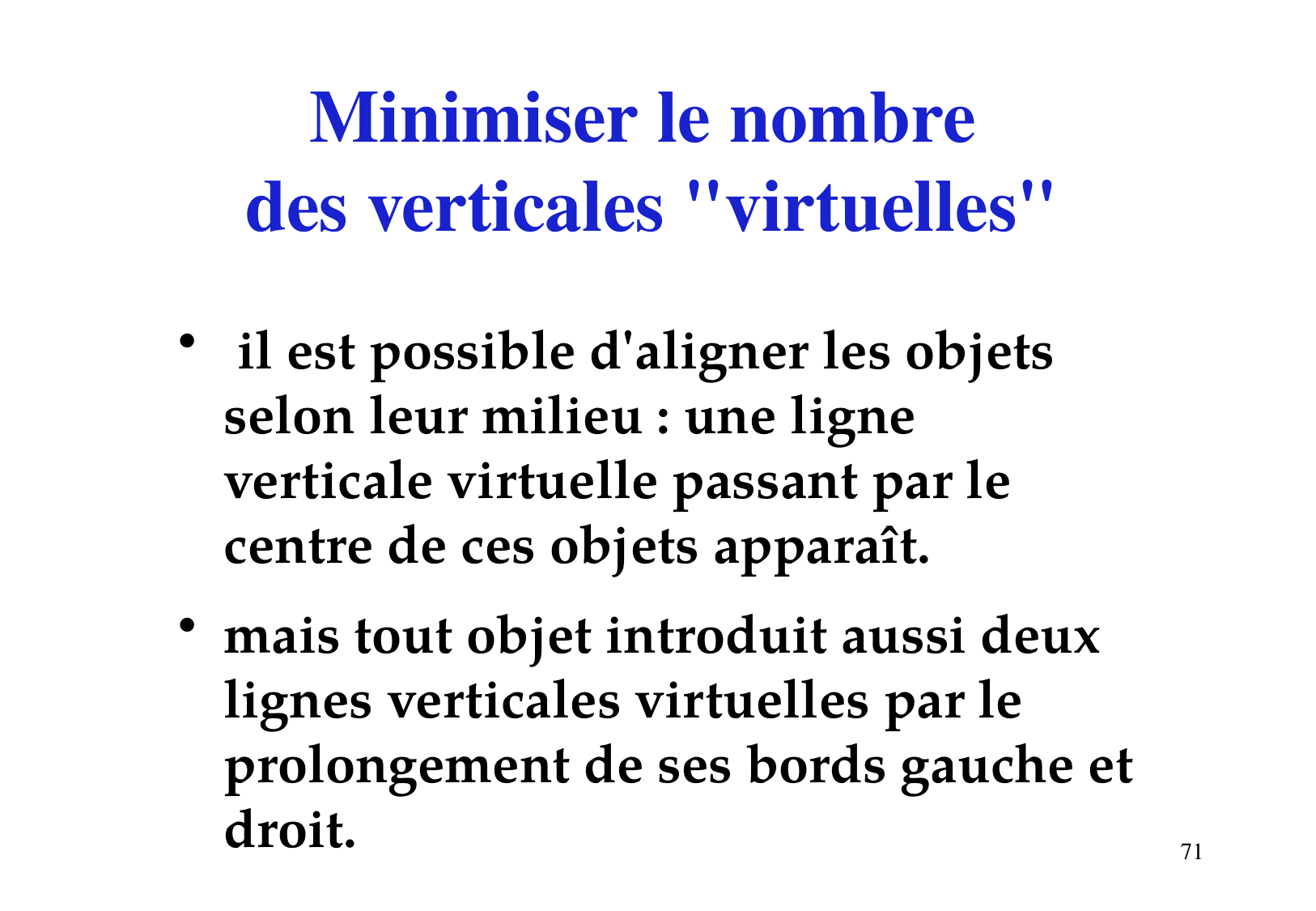

# Minimiser le nombre des verticales "virtuelles"
 il est possible d'aligner les objets selon leur milieu : une ligne verticale virtuelle passant par le centre de ces objets apparaît.
mais tout objet introduit aussi deux lignes verticales virtuelles par le prolongement de ses bords gauche et droit.
71